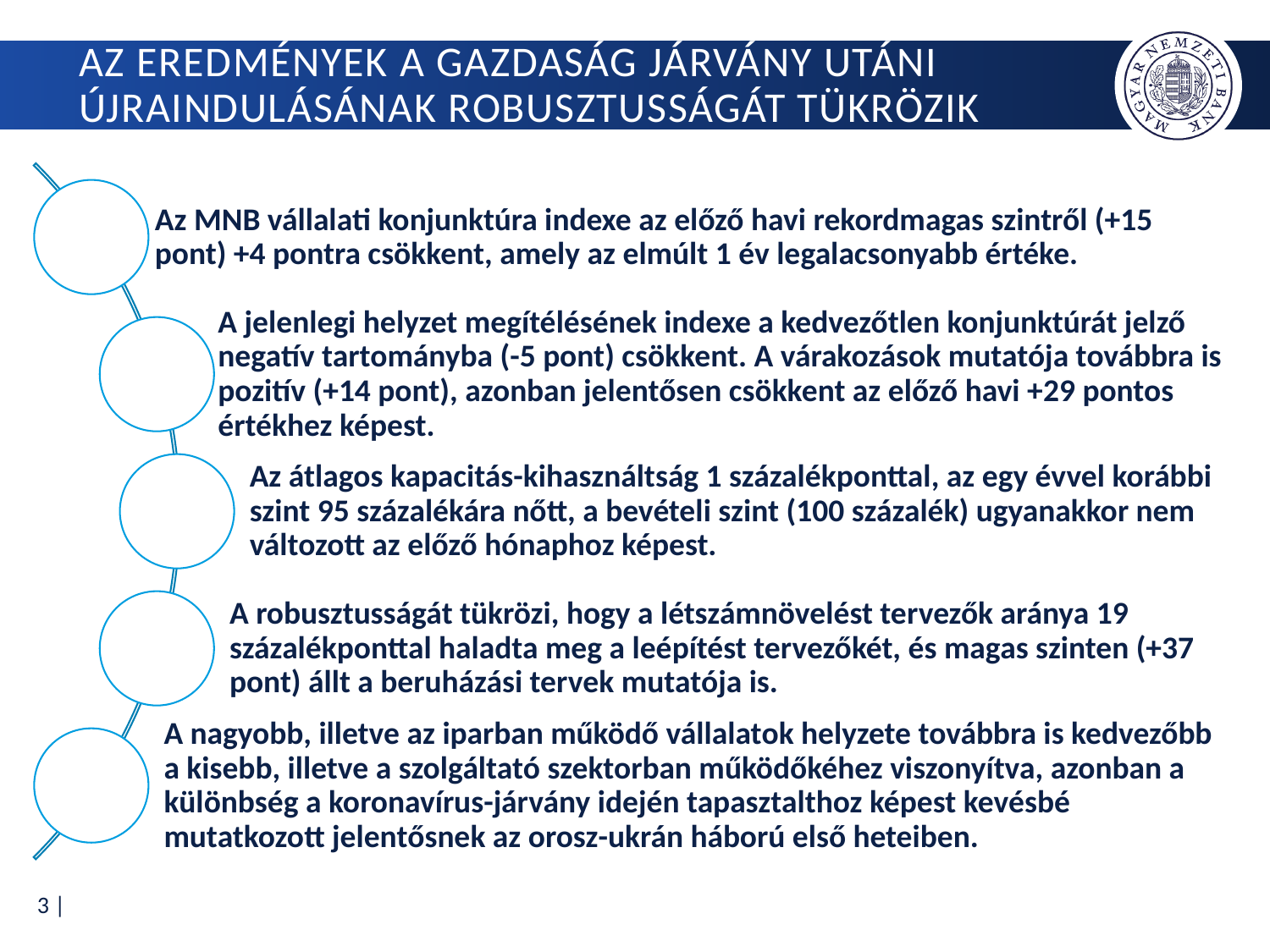

# Az eredmények a gazdaság járvány utáni újraindulásának robusztusságát tükrözik
Az MNB vállalati konjunktúra indexe az előző havi rekordmagas szintről (+15 pont) +4 pontra csökkent, amely az elmúlt 1 év legalacsonyabb értéke.
A jelenlegi helyzet megítélésének indexe a kedvezőtlen konjunktúrát jelző negatív tartományba (-5 pont) csökkent. A várakozások mutatója továbbra is pozitív (+14 pont), azonban jelentősen csökkent az előző havi +29 pontos értékhez képest.
Az átlagos kapacitás-kihasználtság 1 százalékponttal, az egy évvel korábbi szint 95 százalékára nőtt, a bevételi szint (100 százalék) ugyanakkor nem változott az előző hónaphoz képest.
A robusztusságát tükrözi, hogy a létszámnövelést tervezők aránya 19 százalékponttal haladta meg a leépítést tervezőkét, és magas szinten (+37 pont) állt a beruházási tervek mutatója is.
A nagyobb, illetve az iparban működő vállalatok helyzete továbbra is kedvezőbb a kisebb, illetve a szolgáltató szektorban működőkéhez viszonyítva, azonban a különbség a koronavírus-járvány idején tapasztalthoz képest kevésbé mutatkozott jelentősnek az orosz-ukrán háború első heteiben.